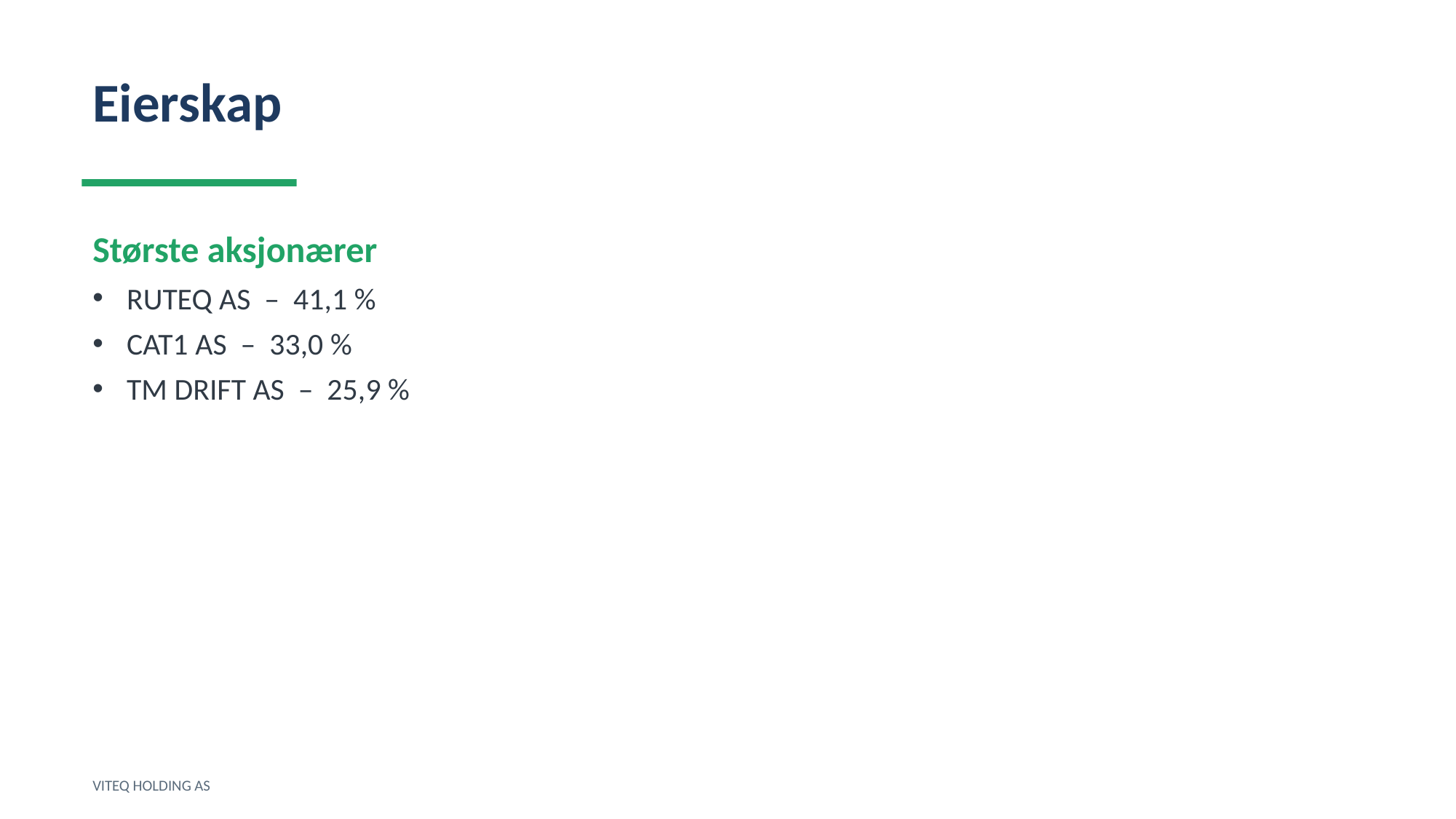

Eierskap

Største aksjonærer
RUTEQ AS  –  41,1 %
CAT1 AS  –  33,0 %
TM DRIFT AS  –  25,9 %
VITEQ HOLDING AS